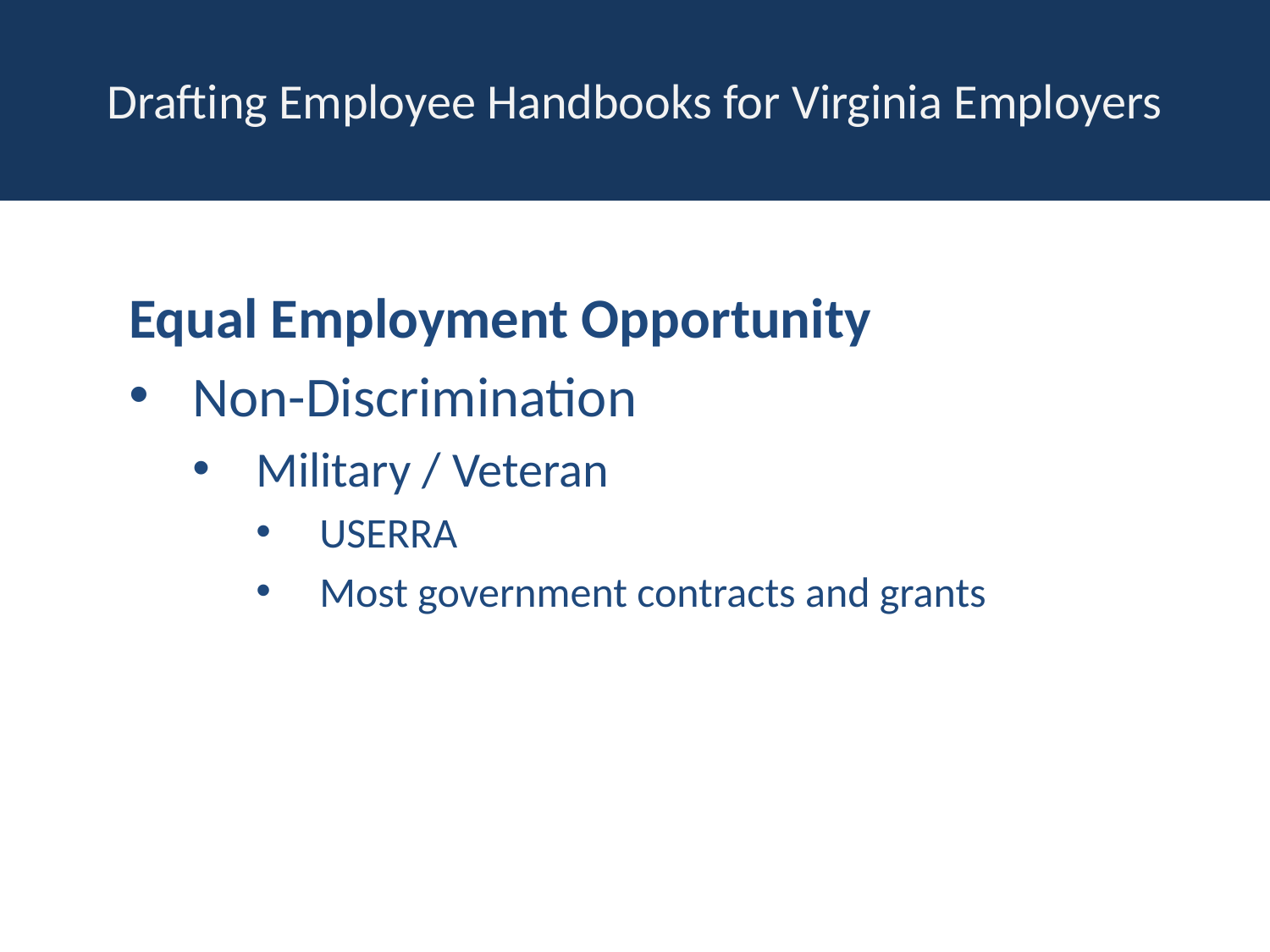

# Drafting Employee Handbooks for Virginia Employers
Equal Employment Opportunity
Non-Discrimination
Military / Veteran
USERRA
Most government contracts and grants